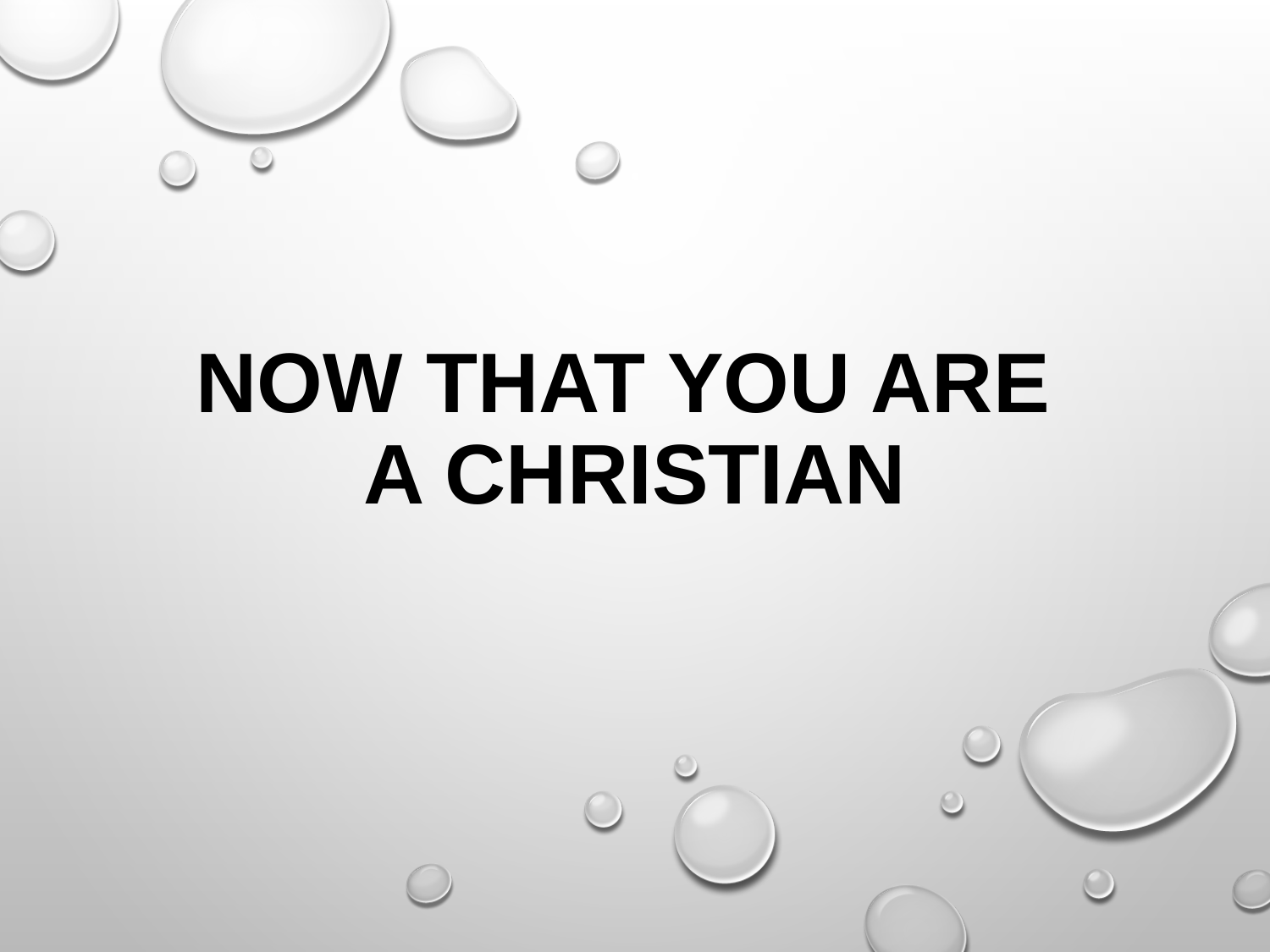

# Now That You Are a Christian